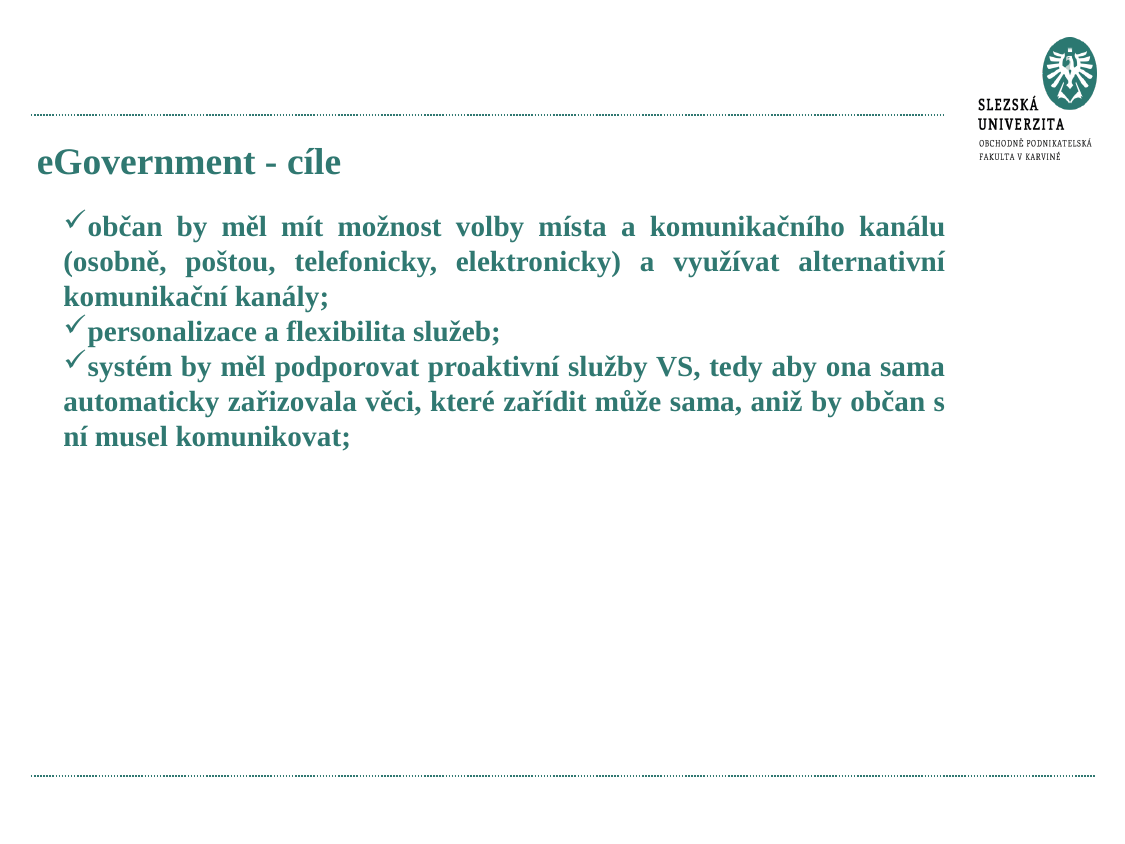

# eGovernment - cíle
občan by měl mít možnost volby místa a komunikačního kanálu (osobně, poštou, telefonicky, elektronicky) a využívat alternativní komunikační kanály;
personalizace a flexibilita služeb;
systém by měl podporovat proaktivní služby VS, tedy aby ona sama automaticky zařizovala věci, které zařídit může sama, aniž by občan s ní musel komunikovat;